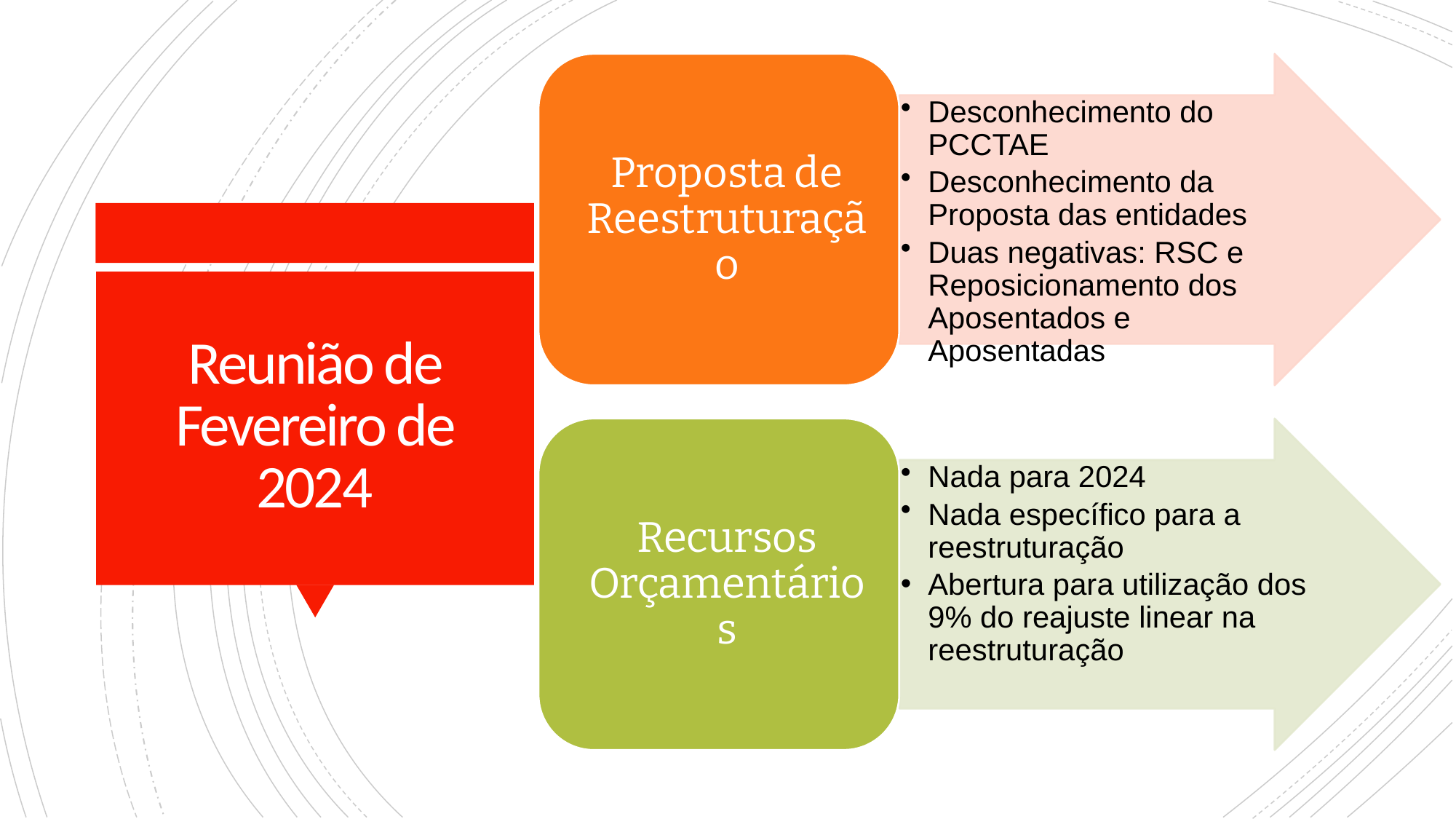

Desconhecimento do PCCTAE
Desconhecimento da Proposta das entidades
Duas negativas: RSC e Reposicionamento dos Aposentados e Aposentadas
Proposta de Reestruturação
Nada para 2024
Nada específico para a reestruturação
Abertura para utilização dos 9% do reajuste linear na reestruturação

Recursos Orçamentários
# Reunião de Fevereiro de 2024